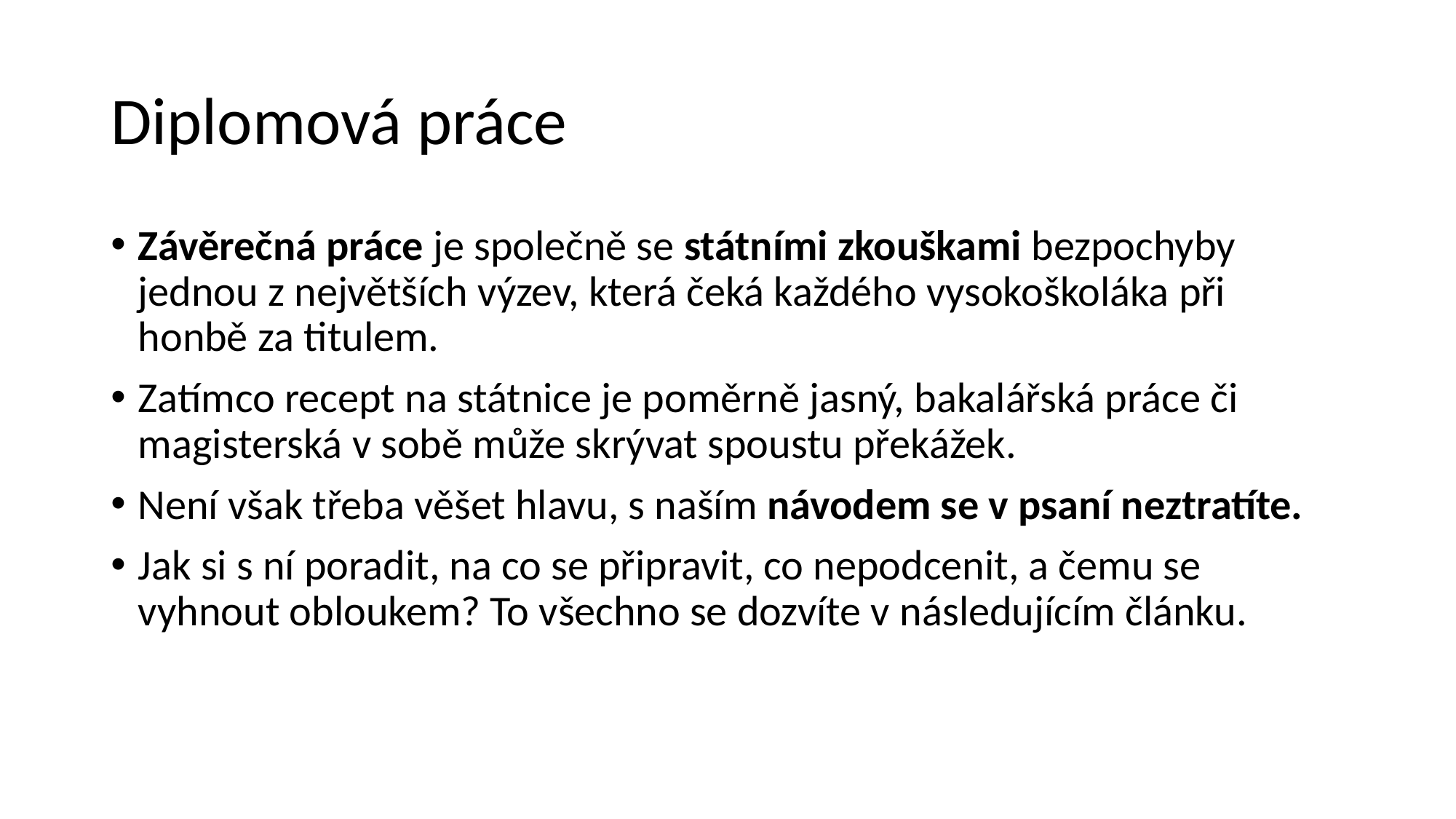

# Diplomová práce
Závěrečná práce je společně se státními zkouškami bezpochyby jednou z největších výzev, která čeká každého vysokoškoláka při honbě za titulem.
Zatímco recept na státnice je poměrně jasný, bakalářská práce či magisterská v sobě může skrývat spoustu překážek.
Není však třeba věšet hlavu, s naším návodem se v psaní neztratíte.
Jak si s ní poradit, na co se připravit, co nepodcenit, a čemu se vyhnout obloukem? To všechno se dozvíte v následujícím článku.